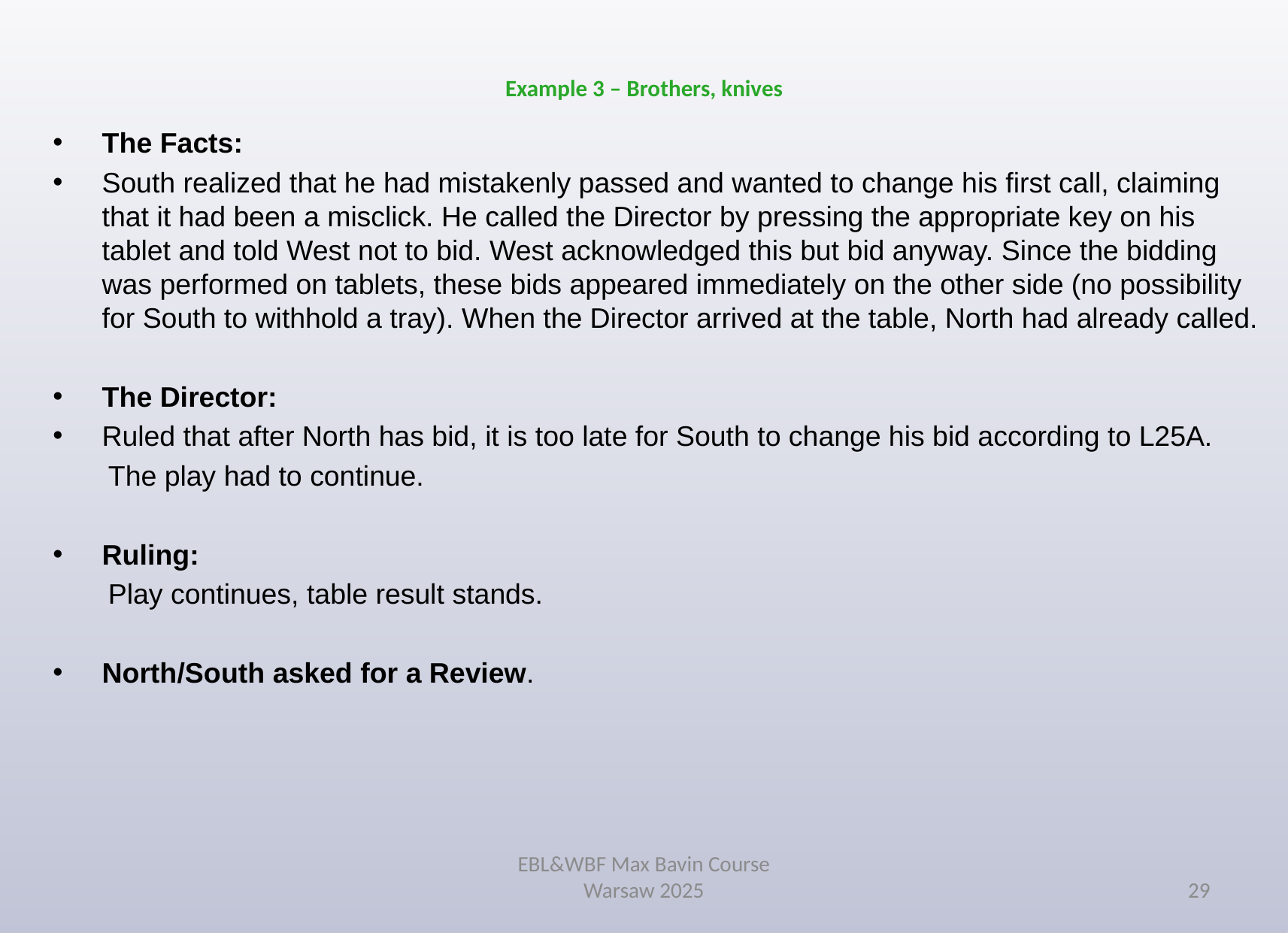

# Example 3 – Brothers, knives
The Facts:
South realized that he had mistakenly passed and wanted to change his first call, claiming that it had been a misclick. He called the Director by pressing the appropriate key on his tablet and told West not to bid. West acknowledged this but bid anyway. Since the bidding was performed on tablets, these bids appeared immediately on the other side (no possibility for South to withhold a tray). When the Director arrived at the table, North had already called.

The Director:
Ruled that after North has bid, it is too late for South to change his bid according to L25A.
       The play had to continue.

Ruling:
       Play continues, table result stands.

North/South asked for a Review.

EBL&WBF Max Bavin Course
Warsaw 2025

29